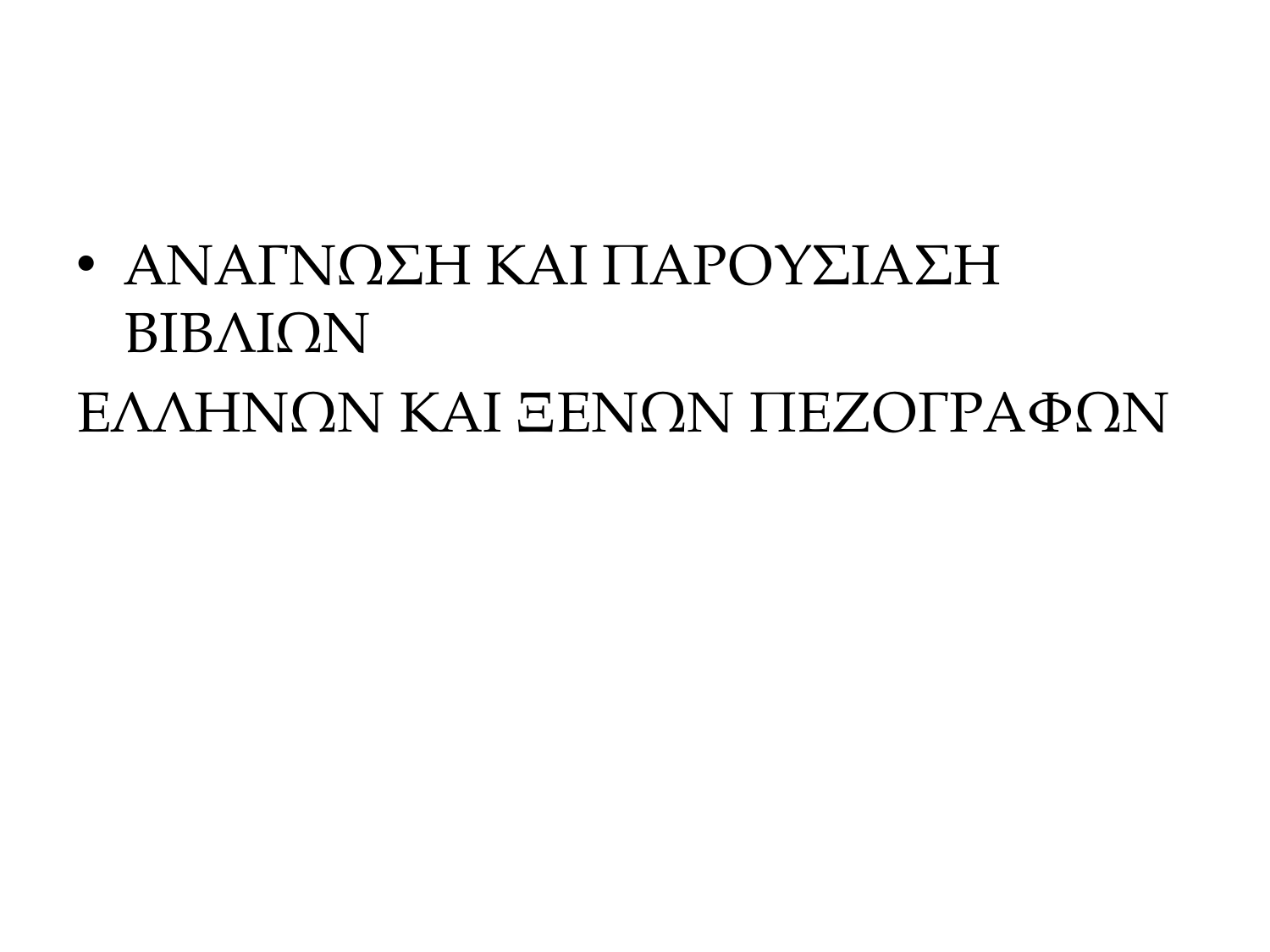

#
ΑΝΑΓΝΩΣΗ ΚΑΙ ΠΑΡΟΥΣΙΑΣΗ ΒΙΒΛΙΩΝ
ΕΛΛΗΝΩΝ ΚΑΙ ΞΕΝΩΝ ΠΕΖΟΓΡΑΦΩΝ